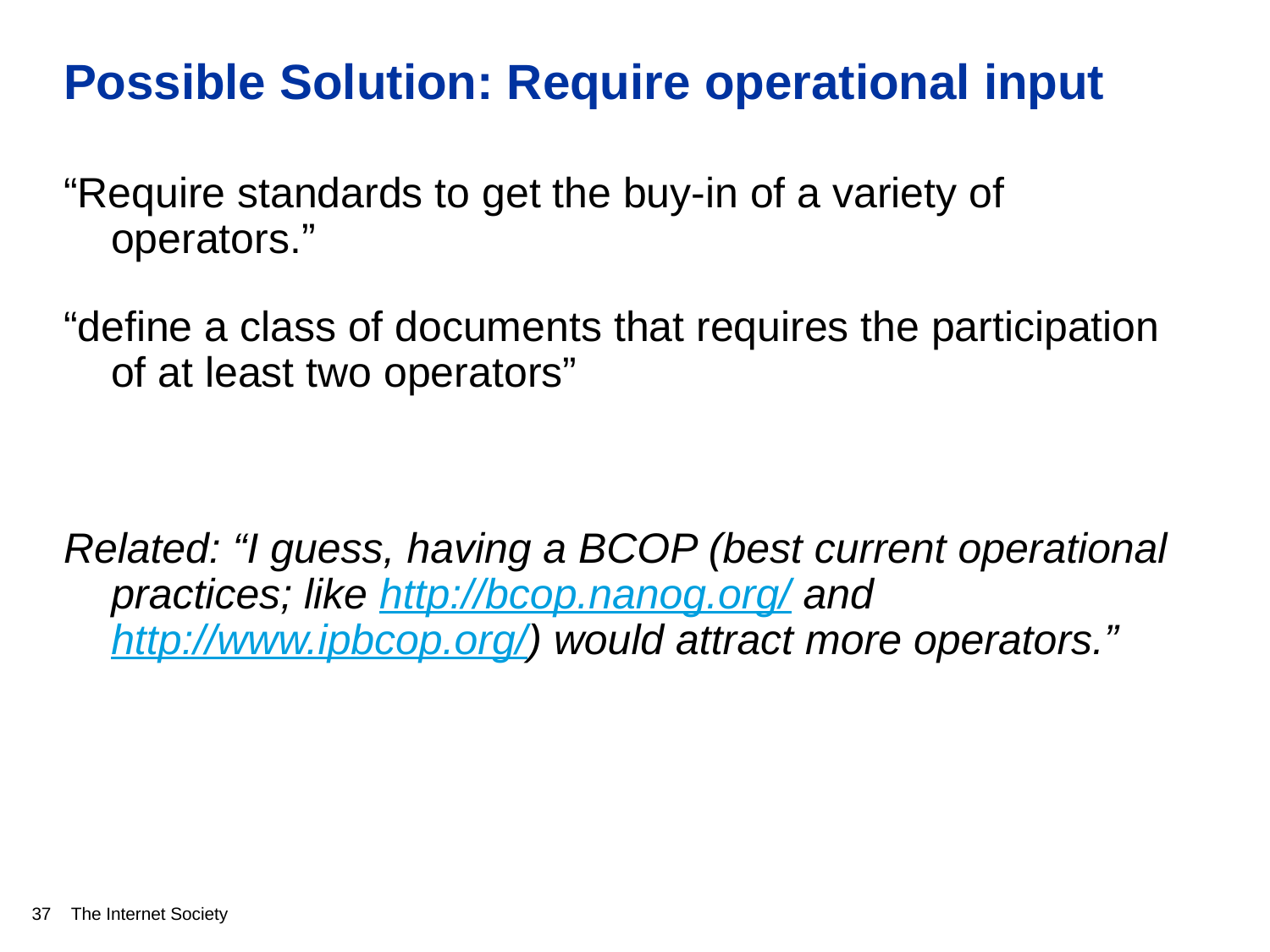

# Possible Solution: Require operational input
“Require standards to get the buy-in of a variety of operators.”
“define a class of documents that requires the participation of at least two operators”

Related: “I guess, having a BCOP (best current operational practices; like http://bcop.nanog.org/ and http://www.ipbcop.org/) would attract more operators.”
37